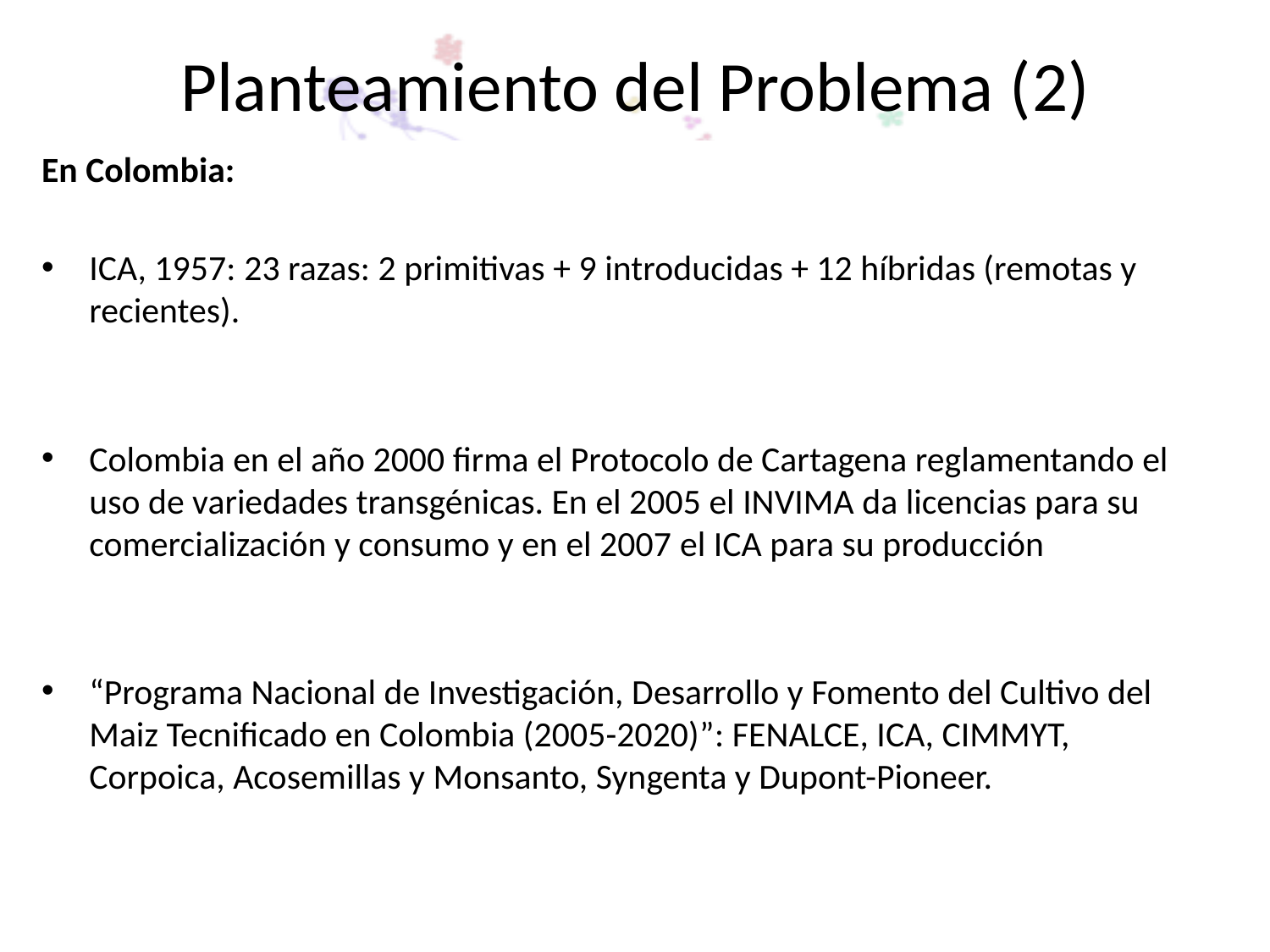

# Planteamiento del Problema (2)
En Colombia:

ICA, 1957: 23 razas: 2 primitivas + 9 introducidas + 12 híbridas (remotas y recientes).

Colombia en el año 2000 firma el Protocolo de Cartagena reglamentando el uso de variedades transgénicas. En el 2005 el INVIMA da licencias para su comercialización y consumo y en el 2007 el ICA para su producción

“Programa Nacional de Investigación, Desarrollo y Fomento del Cultivo del Maiz Tecnificado en Colombia (2005-2020)”: FENALCE, ICA, CIMMYT, Corpoica, Acosemillas y Monsanto, Syngenta y Dupont-Pioneer.

4